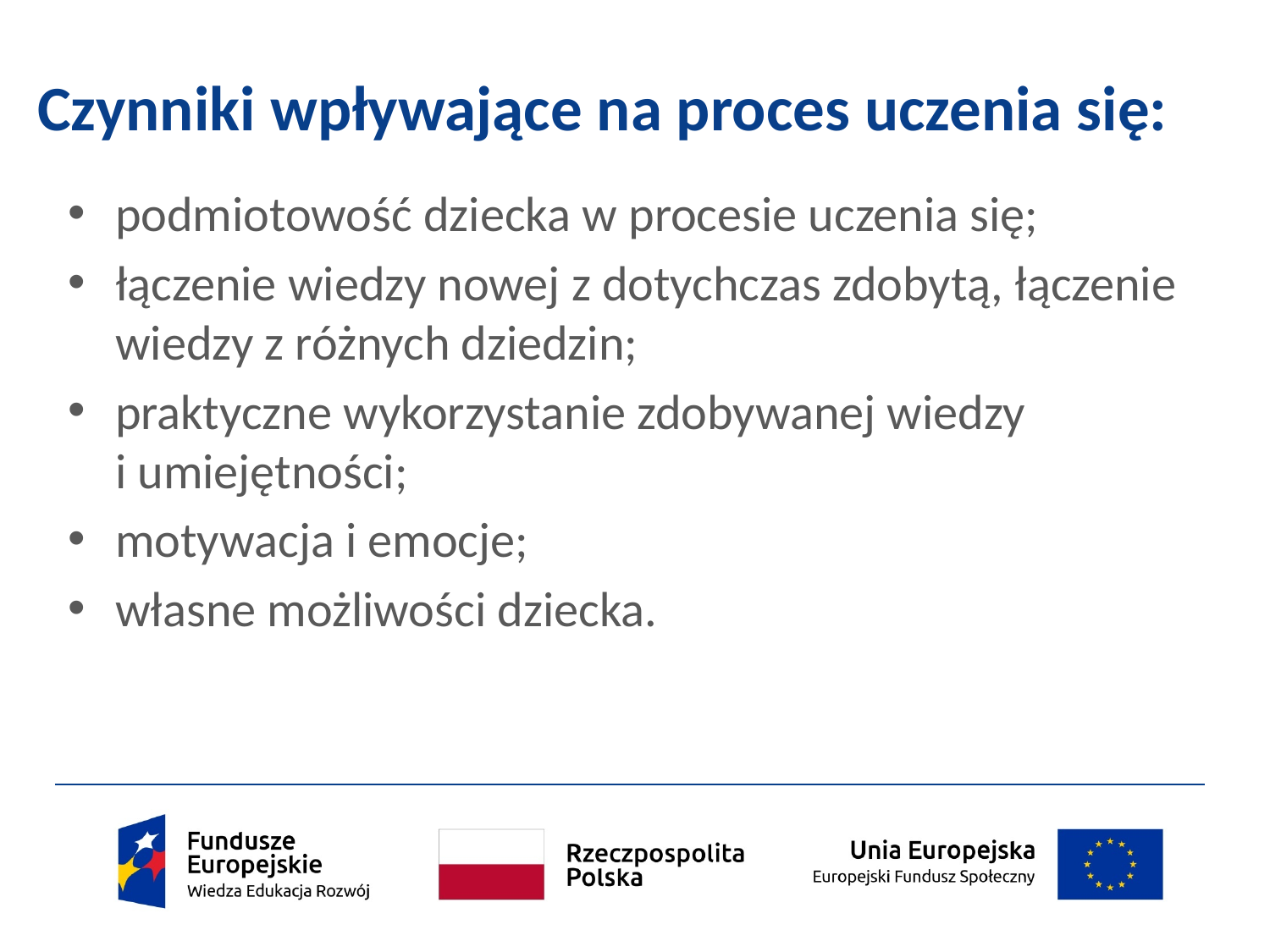

# Czynniki wpływające na proces uczenia się:
podmiotowość dziecka w procesie uczenia się;
łączenie wiedzy nowej z dotychczas zdobytą, łączenie wiedzy z różnych dziedzin;
praktyczne wykorzystanie zdobywanej wiedzy
i umiejętności;
motywacja i emocje;
własne możliwości dziecka.